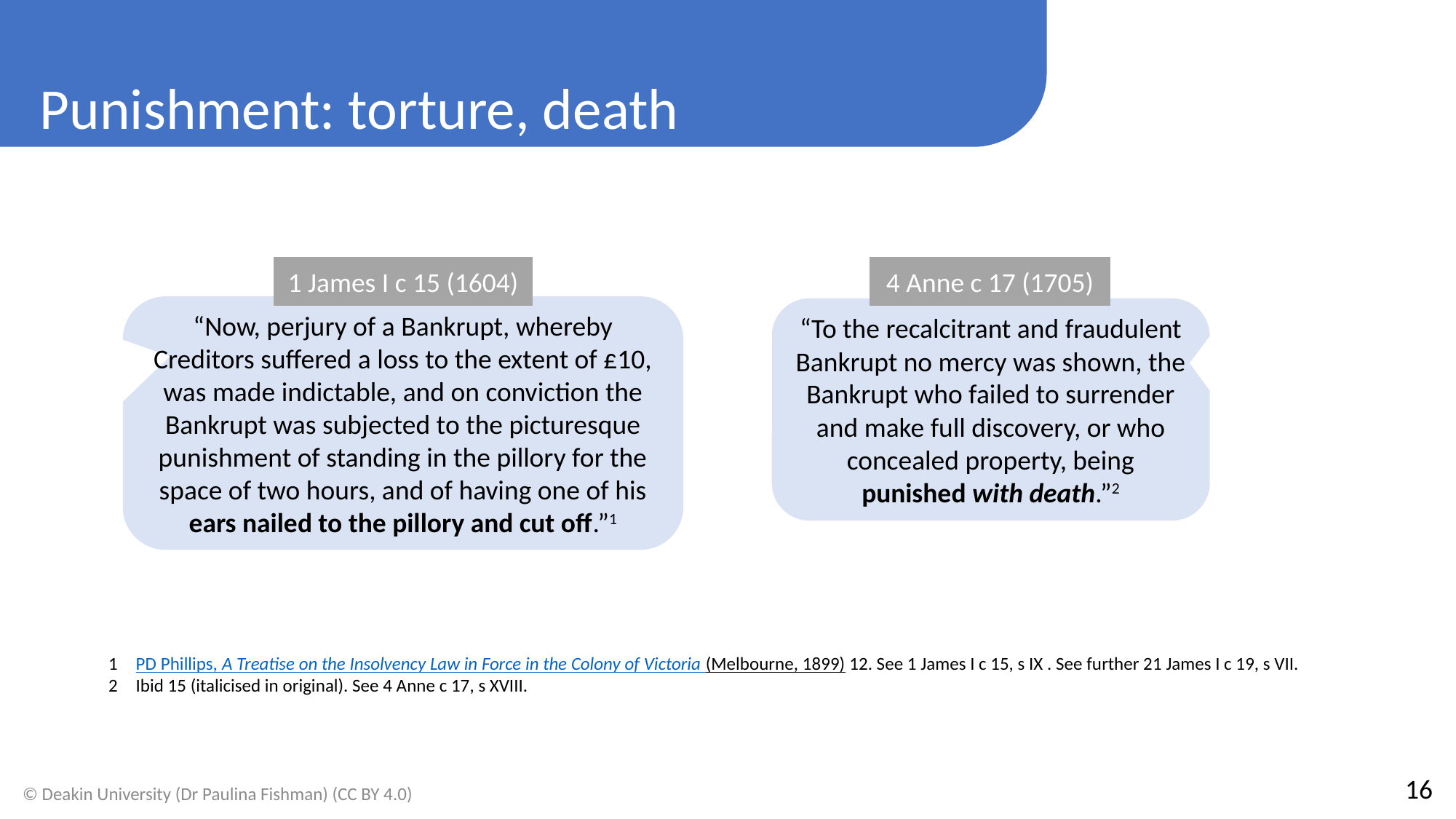

Punishment: torture, death
1 James I c 15 (1604)
4 Anne c 17 (1705)
“Now, perjury of a Bankrupt, whereby Creditors suffered a loss to the extent of £10, was made indictable, and on conviction the Bankrupt was subjected to the picturesque punishment of standing in the pillory for the space of two hours, and of having one of his ears nailed to the pillory and cut off.”1
“To the recalcitrant and fraudulent Bankrupt no mercy was shown, the Bankrupt who failed to surrender and make full discovery, or who concealed property, being punished with death.”2
PD Phillips, A Treatise on the Insolvency Law in Force in the Colony of Victoria (Melbourne, 1899) 12. See 1 James I c 15, s IX . See further 21 James I c 19, s VII.
Ibid 15 (italicised in original). See 4 Anne c 17, s XVIII.
16
© Deakin University (Dr Paulina Fishman) (CC BY 4.0)